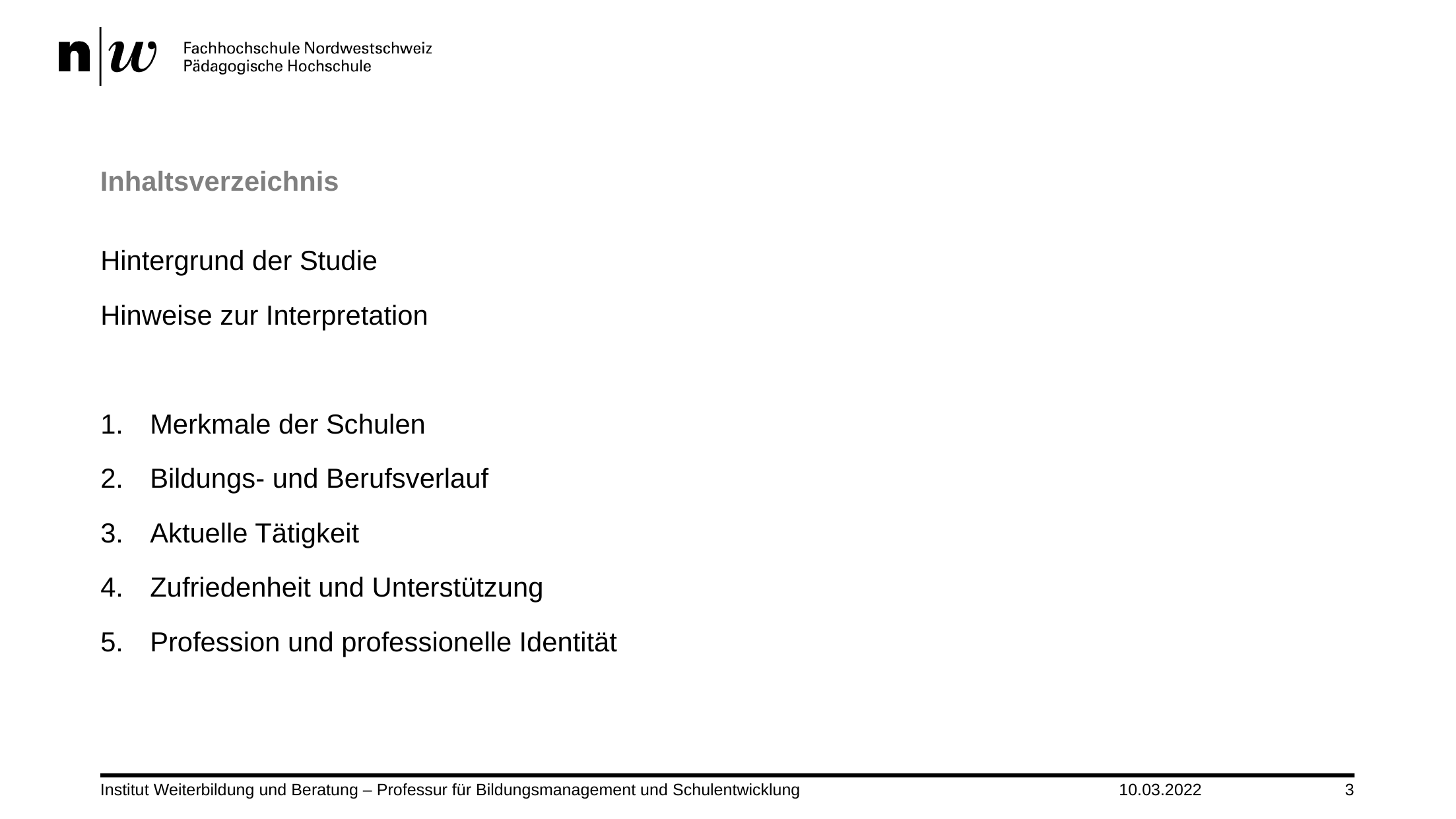

# Inhaltsverzeichnis
Hintergrund der Studie
Hinweise zur Interpretation

Merkmale der Schulen
Bildungs- und Berufsverlauf
Aktuelle Tätigkeit
Zufriedenheit und Unterstützung
Profession und professionelle Identität
Institut Weiterbildung und Beratung – Professur für Bildungsmanagement und Schulentwicklung
10.03.2022
3